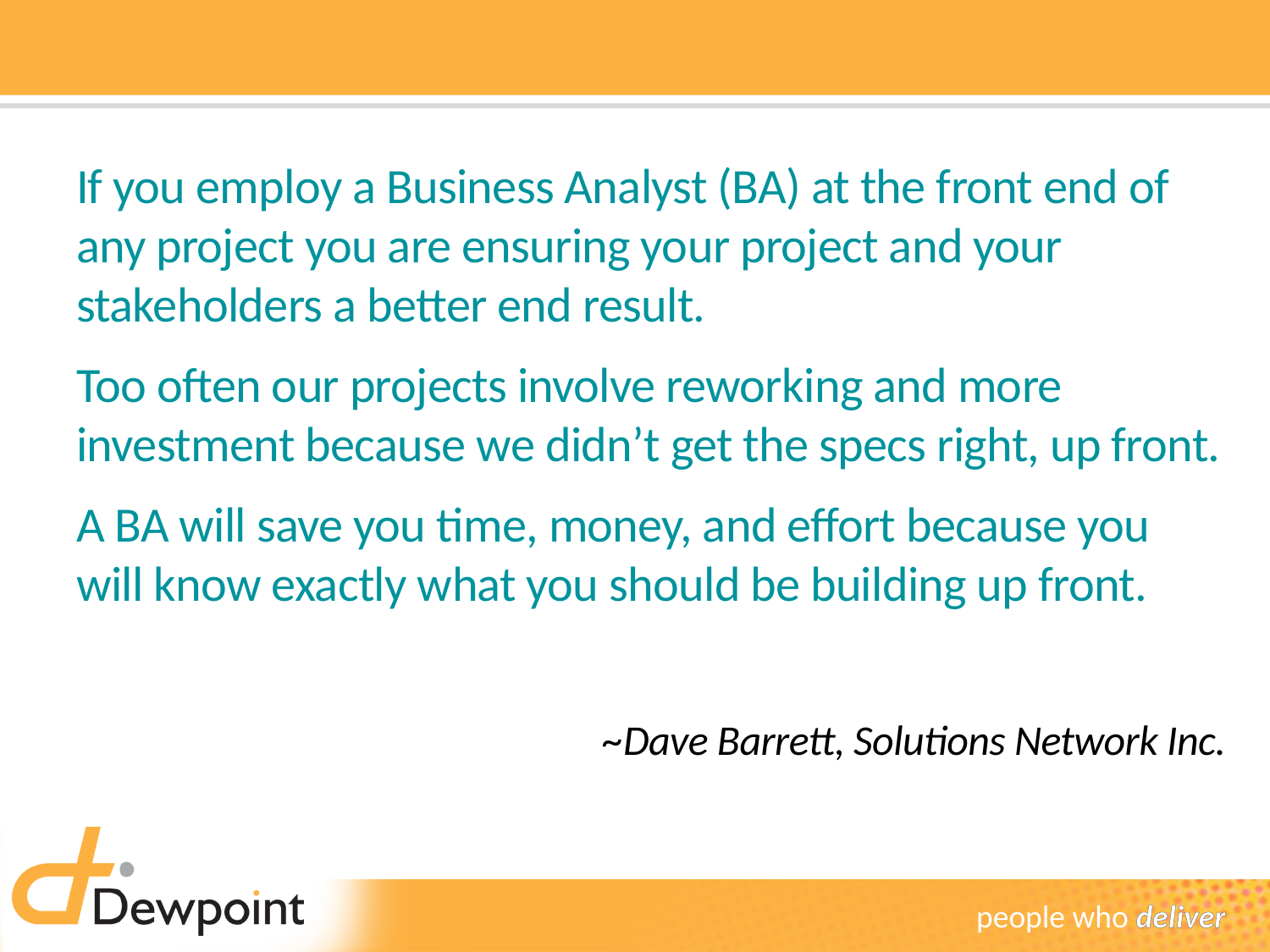

If you employ a Business Analyst (BA) at the front end of any project you are ensuring your project and your stakeholders a better end result.
Too often our projects involve reworking and more investment because we didn’t get the specs right, up front.
A BA will save you time, money, and effort because you will know exactly what you should be building up front.

~Dave Barrett, Solutions Network Inc.